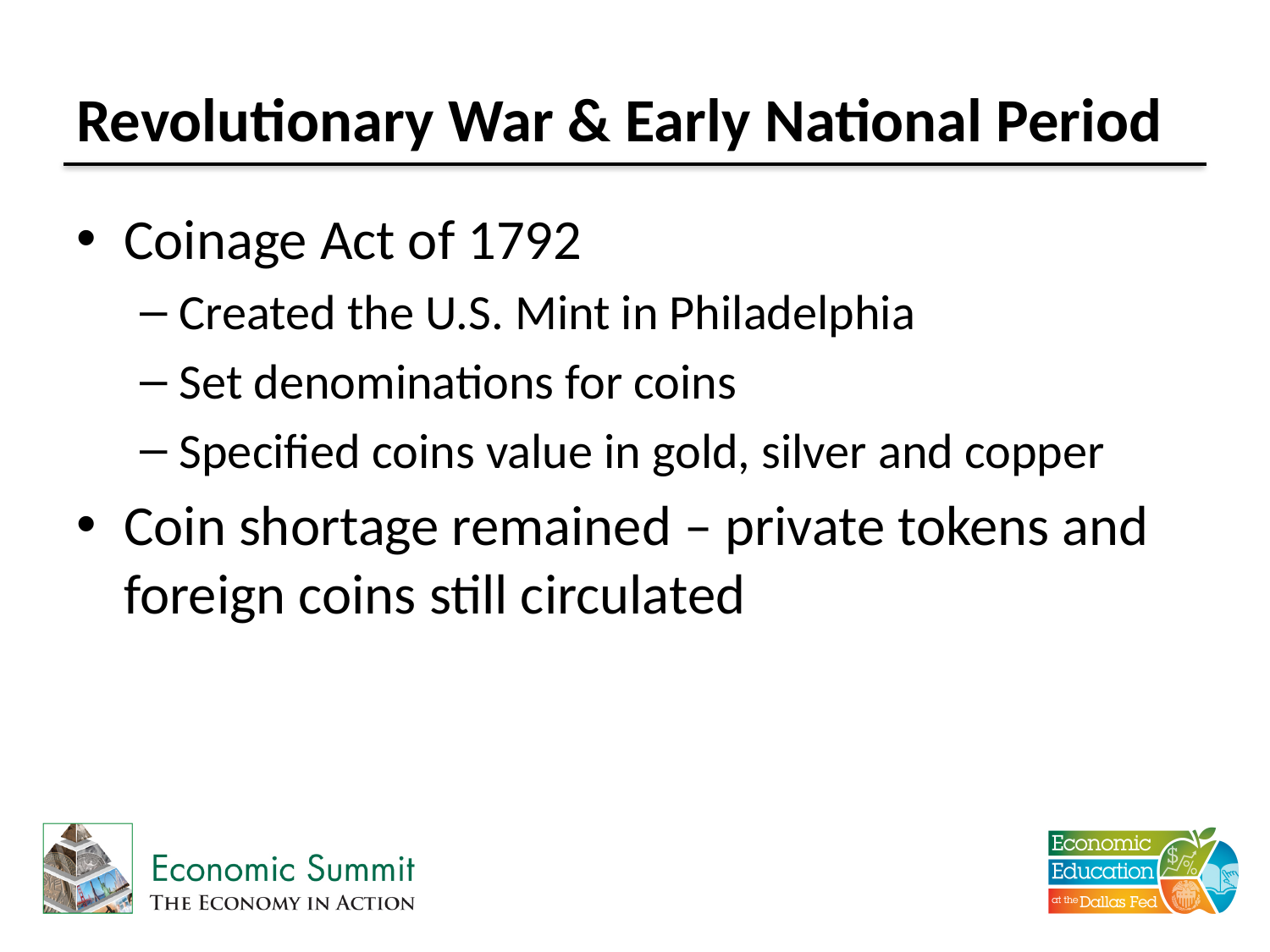

# Revolutionary War & Early National Period
Coinage Act of 1792
Created the U.S. Mint in Philadelphia
Set denominations for coins
Specified coins value in gold, silver and copper
Coin shortage remained – private tokens and foreign coins still circulated